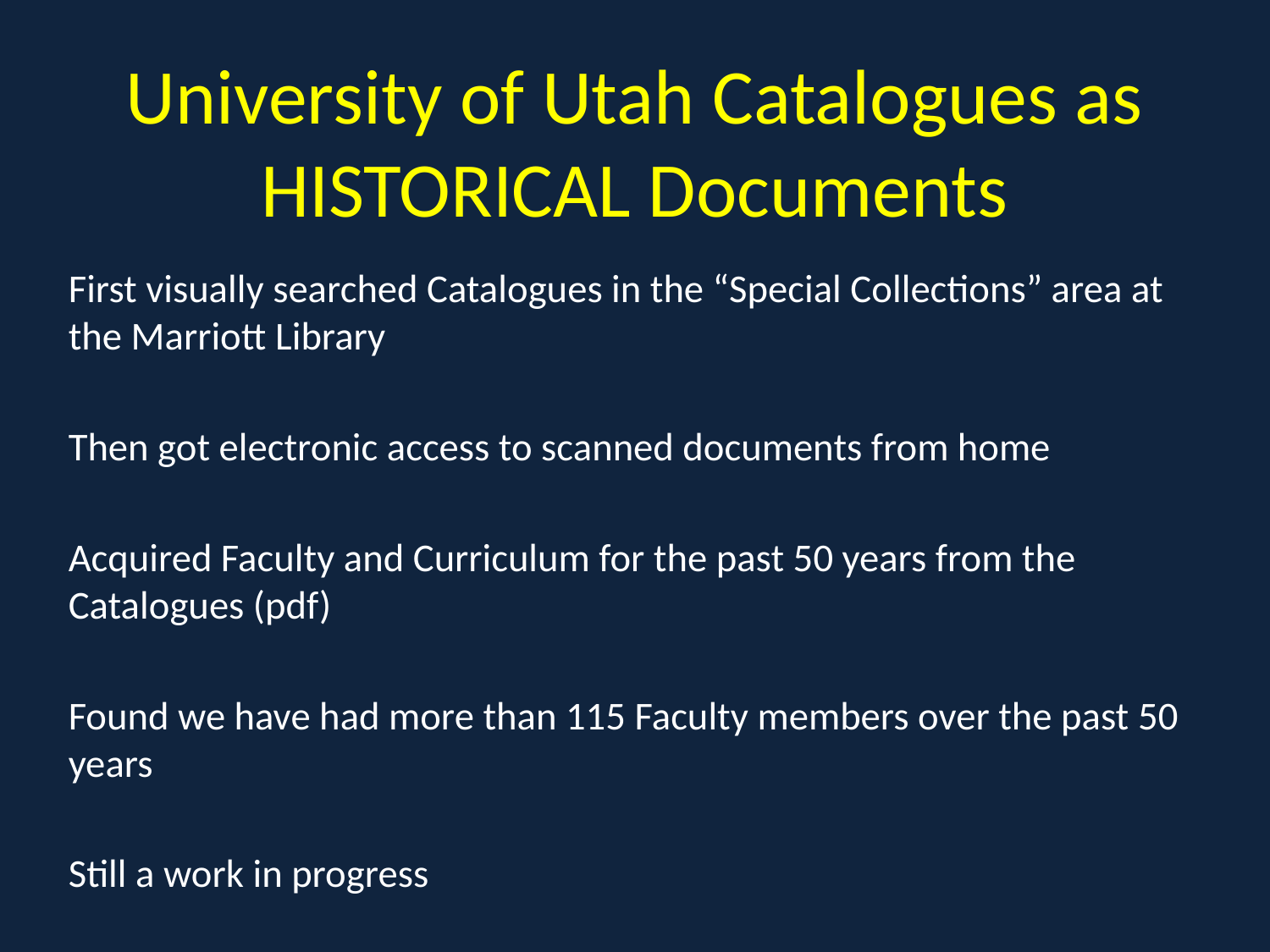

# University of Utah Catalogues as HISTORICAL Documents
First visually searched Catalogues in the “Special Collections” area at the Marriott Library

Then got electronic access to scanned documents from home

Acquired Faculty and Curriculum for the past 50 years from the Catalogues (pdf)

Found we have had more than 115 Faculty members over the past 50 years

Still a work in progress